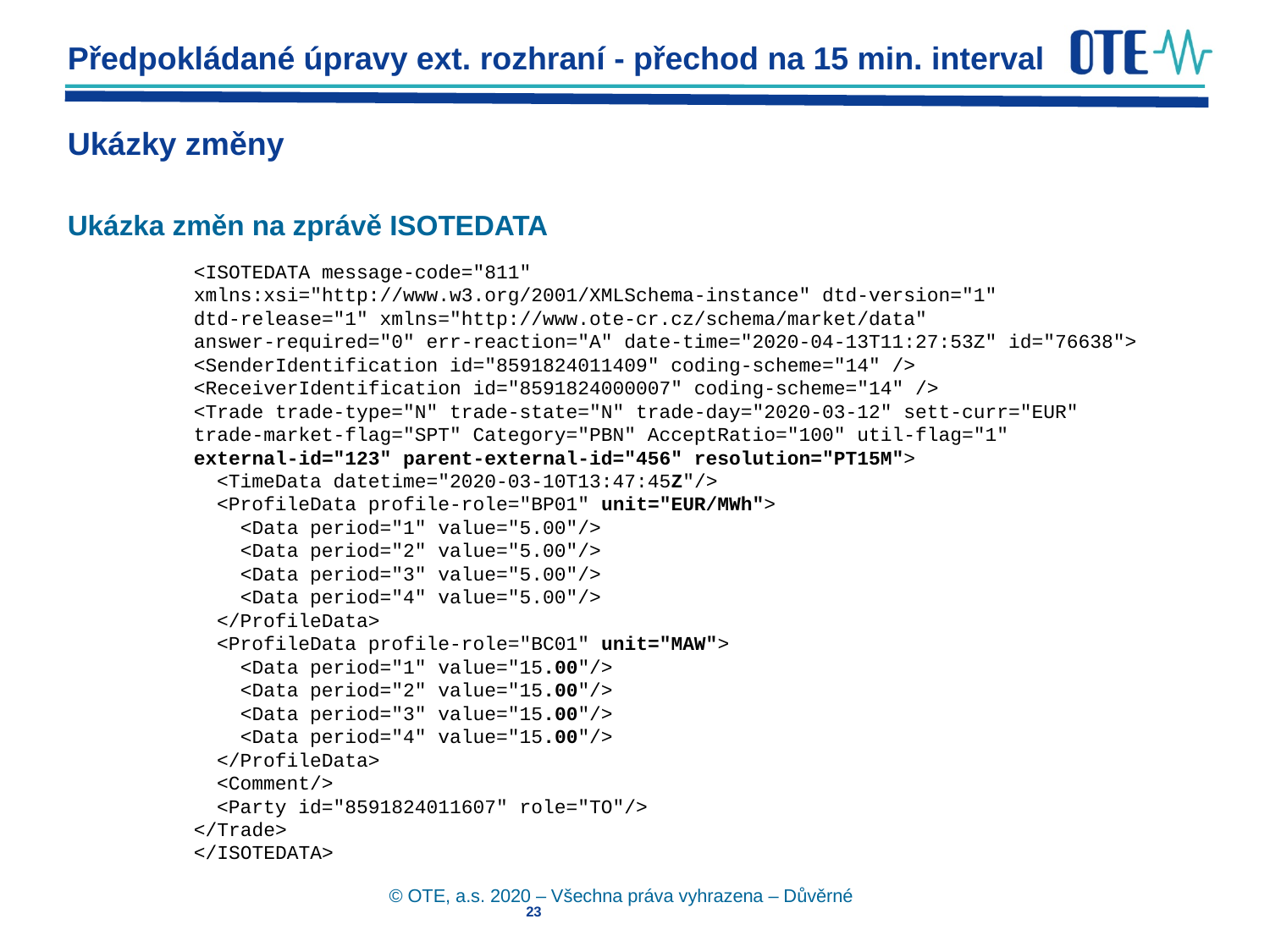

Předpokládané úpravy ext. rozhraní - přechod na 15 min. interval
# Ukázky změny
Ukázka změn na zprávě ISOTEDATA

<ISOTEDATA message-code="811"
xmlns:xsi="http://www.w3.org/2001/XMLSchema-instance" dtd-version="1"
dtd-release="1" xmlns="http://www.ote‑cr.cz/schema/market/data"
answer-required="0" err-reaction="A" date‑time="2020‑04‑13T11:27:53Z" id="76638">
<SenderIdentification id="8591824011409" coding-scheme="14" />
<ReceiverIdentification id="8591824000007" coding-scheme="14" />
<Trade trade-type="N" trade-state="N" trade-day="2020-03-12" sett‑curr="EUR"
trade-market-flag="SPT" Category="PBN" AcceptRatio="100" util-flag="1"
external-id="123" parent-external-id="456" resolution="PT15M">
  <TimeData datetime="2020-03-10T13:47:45Z"/>
  <ProfileData profile-role="BP01" unit="EUR/MWh">
    <Data period="1" value="5.00"/>
    <Data period="2" value="5.00"/>
    <Data period="3" value="5.00"/>
    <Data period="4" value="5.00"/>
  </ProfileData>
  <ProfileData profile-role="BC01" unit="MAW">
    <Data period="1" value="15.00"/>
    <Data period="2" value="15.00"/>
    <Data period="3" value="15.00"/>
    <Data period="4" value="15.00"/>
  </ProfileData>
  <Comment/>
  <Party id="8591824011607" role="TO"/>
</Trade>
</ISOTEDATA>

© OTE, a.s. 2020 – Všechna práva vyhrazena – Důvěrné